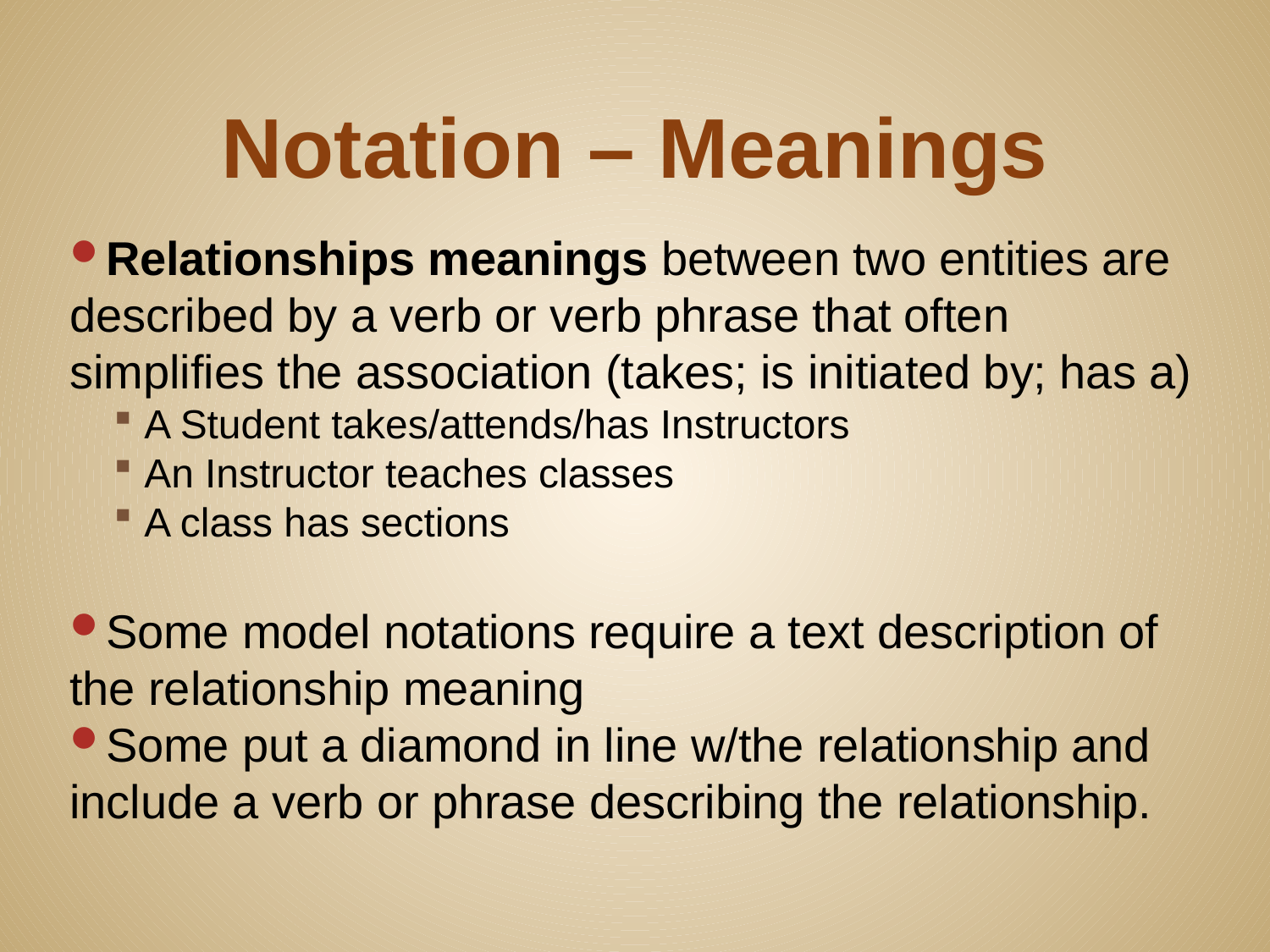

# Notation – Meanings
Relationships meanings between two entities are described by a verb or verb phrase that often simplifies the association (takes; is initiated by; has a)
A Student takes/attends/has Instructors
An Instructor teaches classes
A class has sections

Some model notations require a text description of the relationship meaning
Some put a diamond in line w/the relationship and include a verb or phrase describing the relationship.